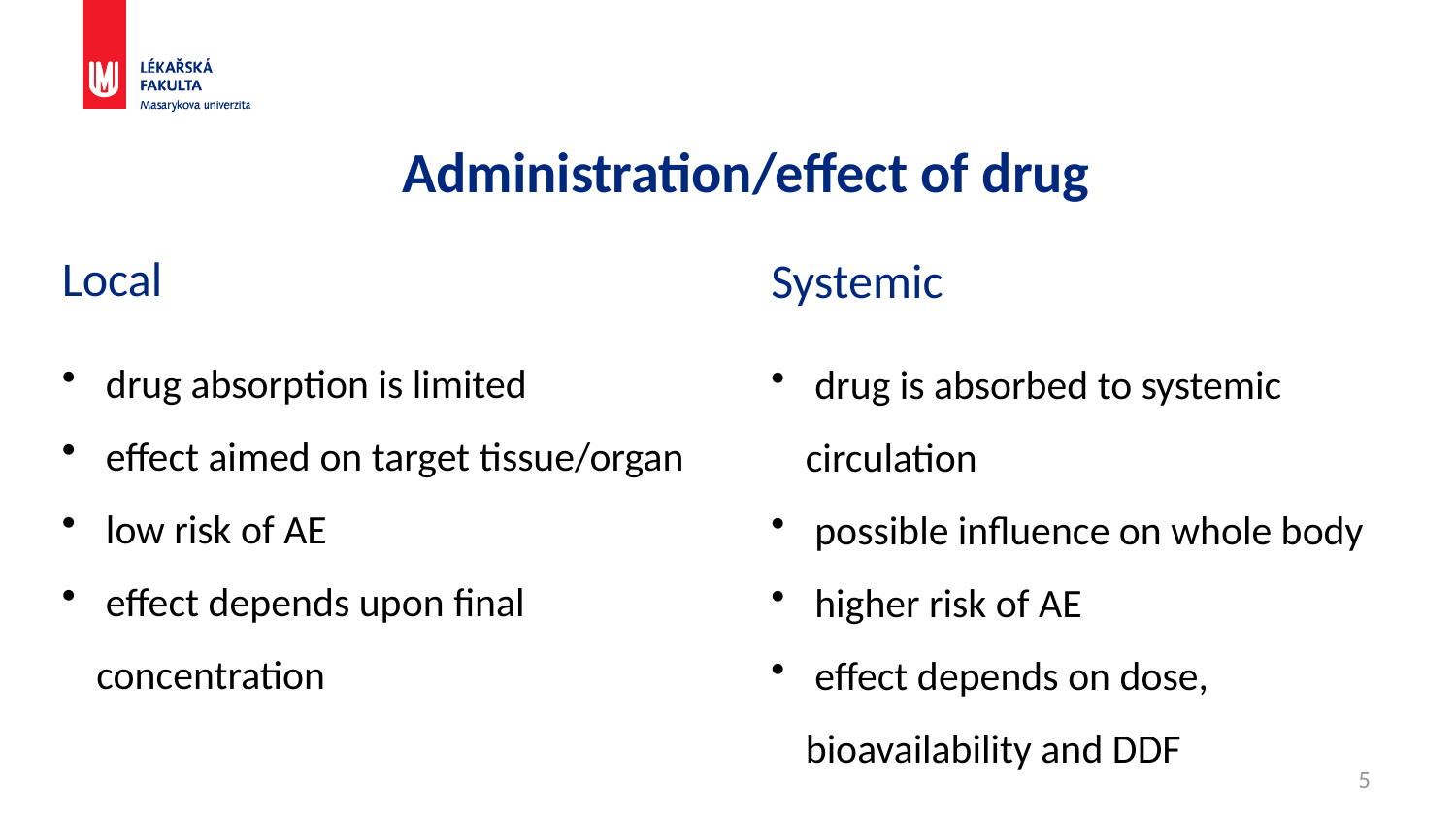

# Administration/effect of drug
Local

 drug absorption is limited
 effect aimed on target tissue/organ
 low risk of AE
 effect depends upon final concentration
Systemic

 drug is absorbed to systemic circulation
 possible influence on whole body
 higher risk of AE
 effect depends on dose, bioavailability and DDF
5